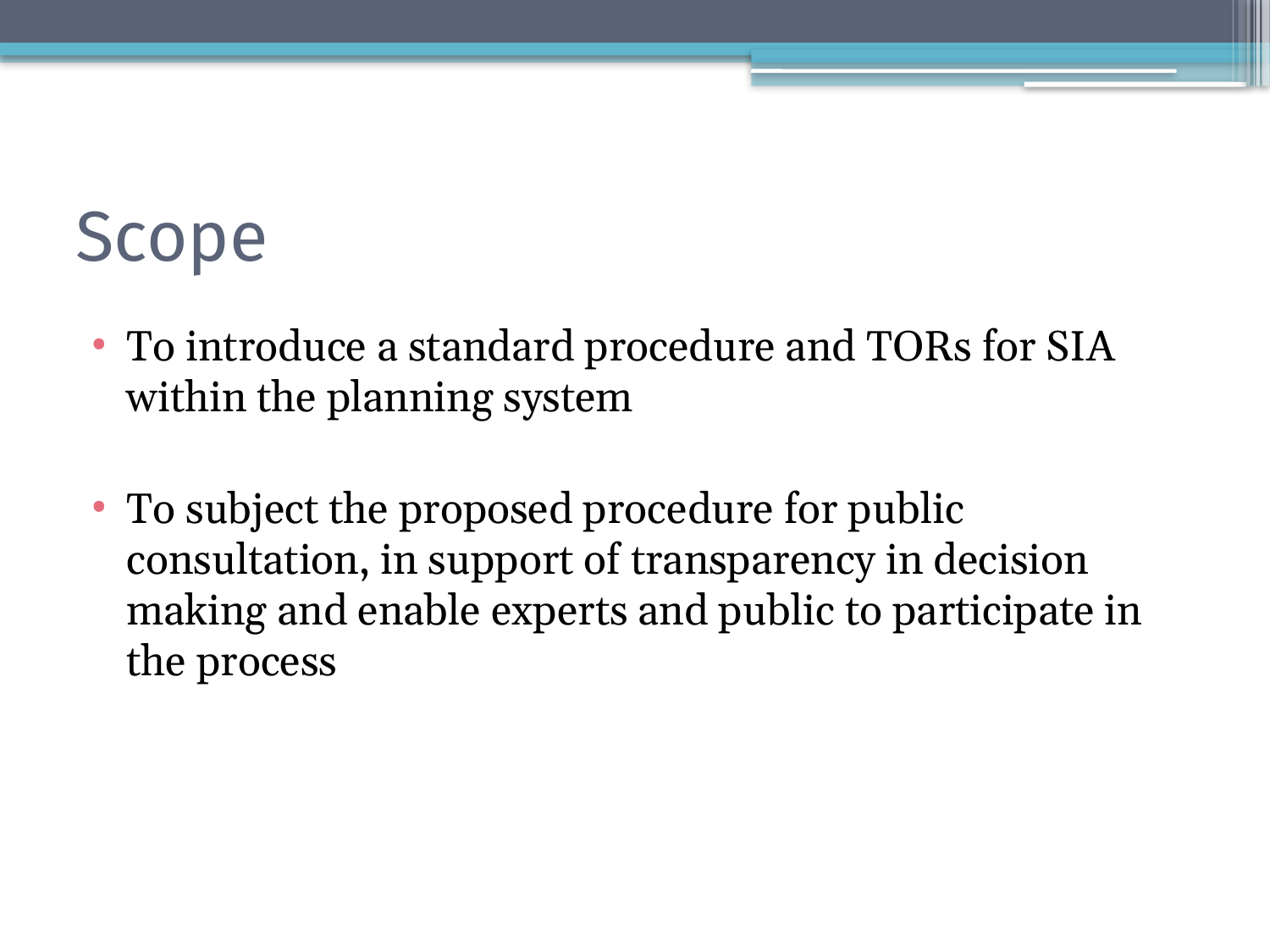

# Scope
To introduce a standard procedure and TORs for SIA within the planning system

To subject the proposed procedure for public consultation, in support of transparency in decision making and enable experts and public to participate in the process